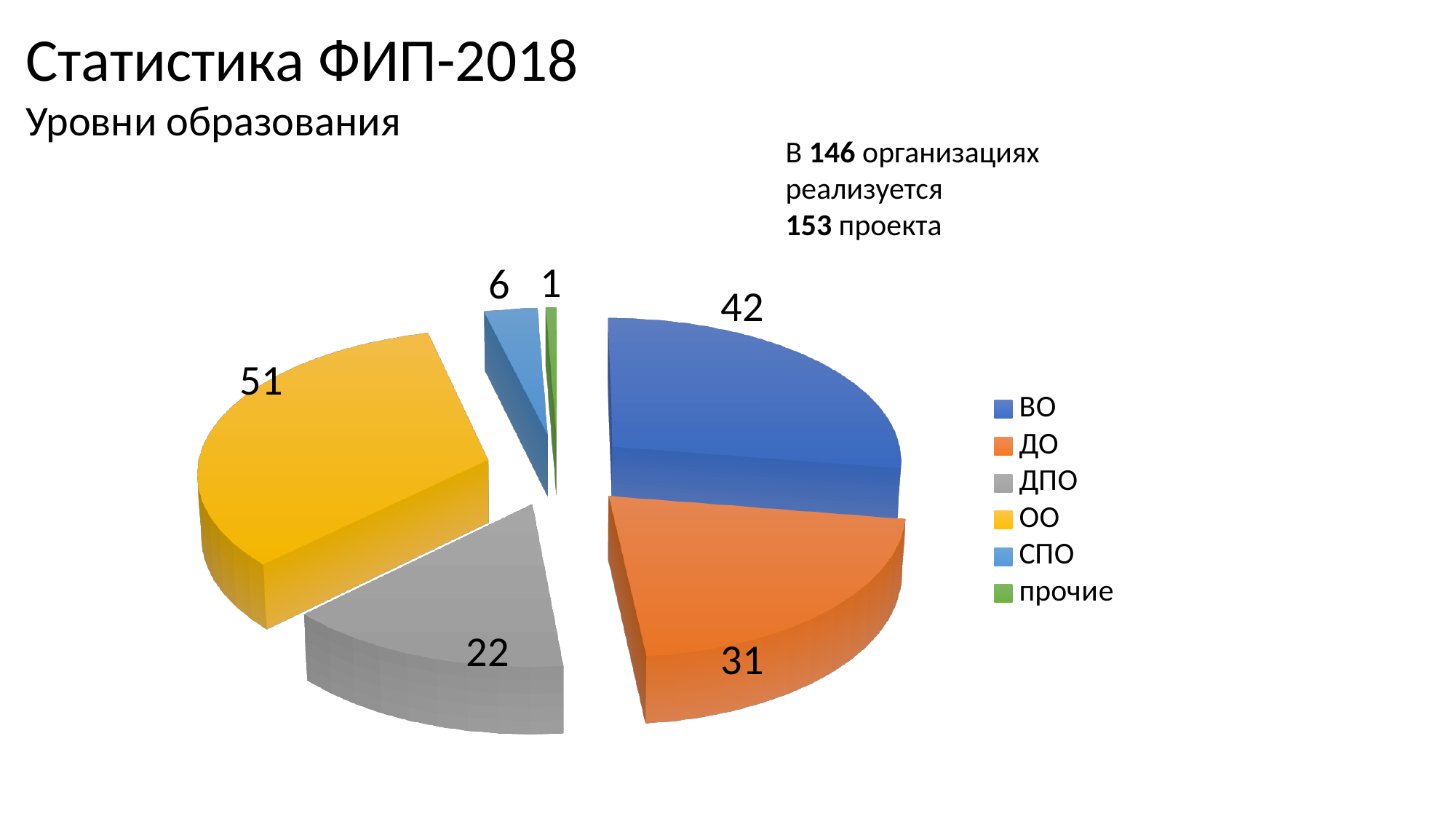

Статистика ФИП-2018
Уровни образования
В 146 организациях реализуется
153 проекта

[unsupported chart]

[unsupported chart]